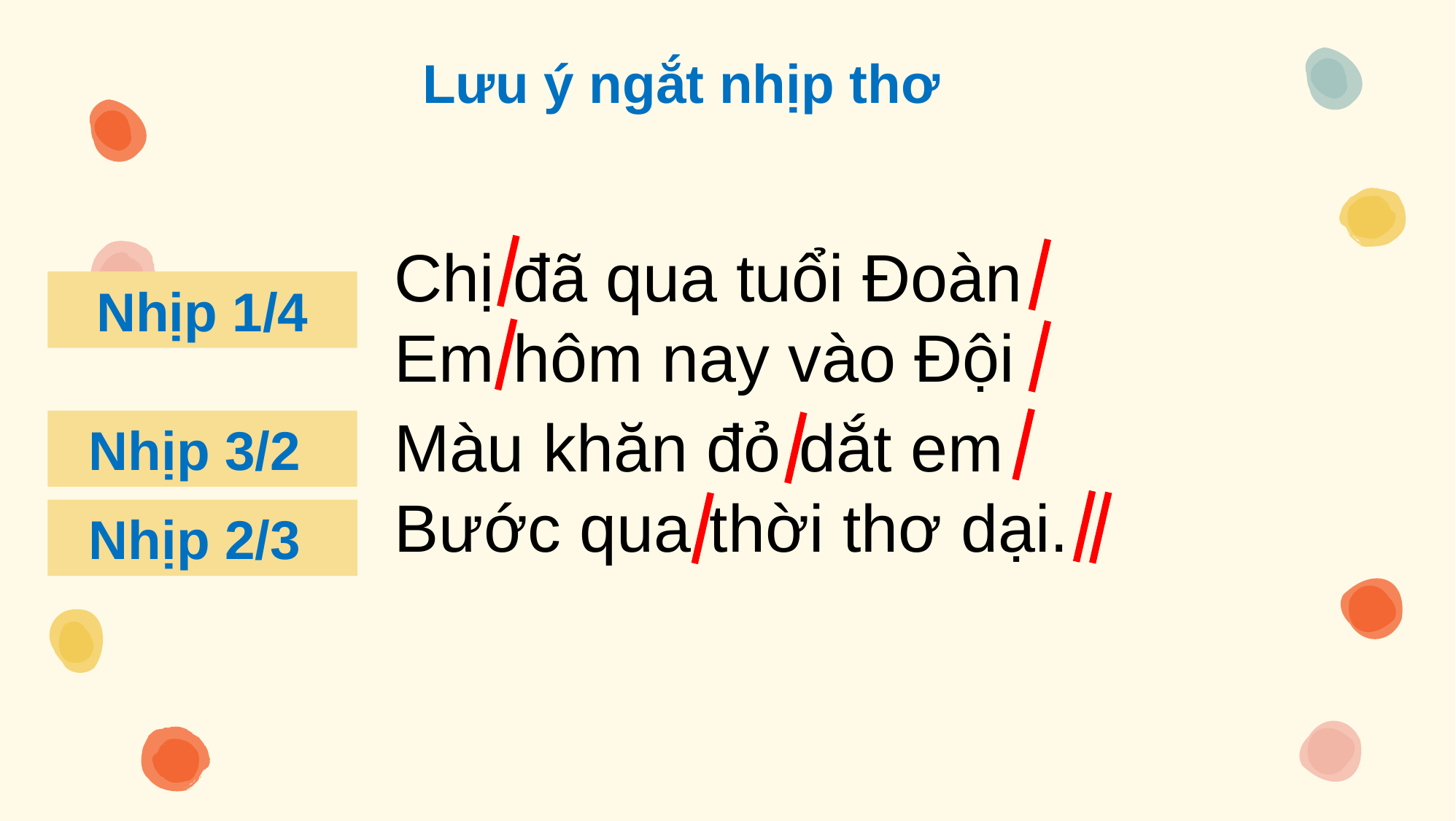

Lưu ý ngắt nhịp thơ
Chị đã qua tuổi Đoàn
Em hôm nay vào Đội
Nhịp 1/4
Màu khăn đỏ dắt em
Bước qua thời thơ dại.
Nhịp 3/2
Nhịp 2/3